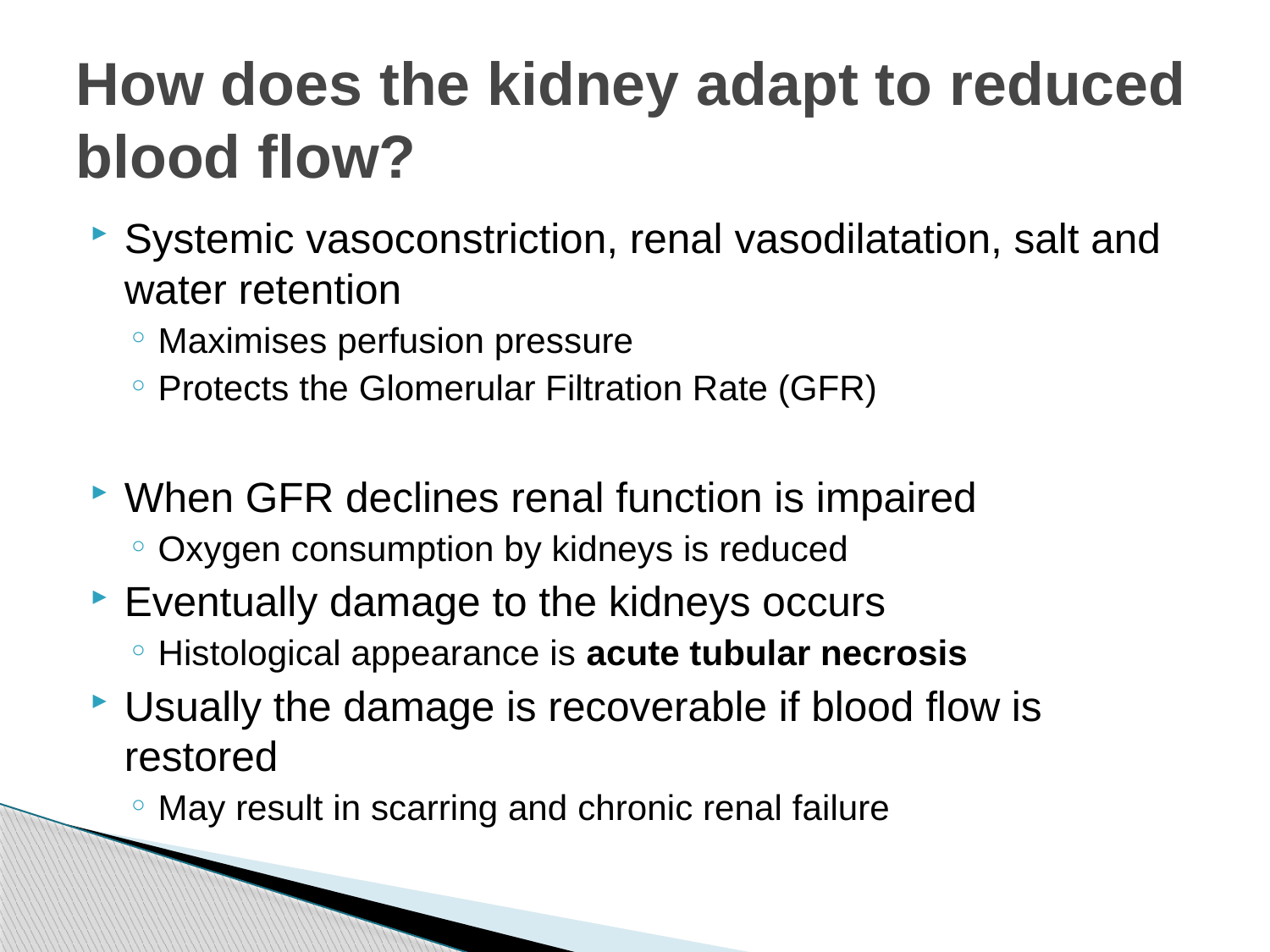

# How does the kidney adapt to reduced blood flow?
Systemic vasoconstriction, renal vasodilatation, salt and water retention
Maximises perfusion pressure
Protects the Glomerular Filtration Rate (GFR)

When GFR declines renal function is impaired
Oxygen consumption by kidneys is reduced
Eventually damage to the kidneys occurs
Histological appearance is acute tubular necrosis
Usually the damage is recoverable if blood flow is restored
May result in scarring and chronic renal failure